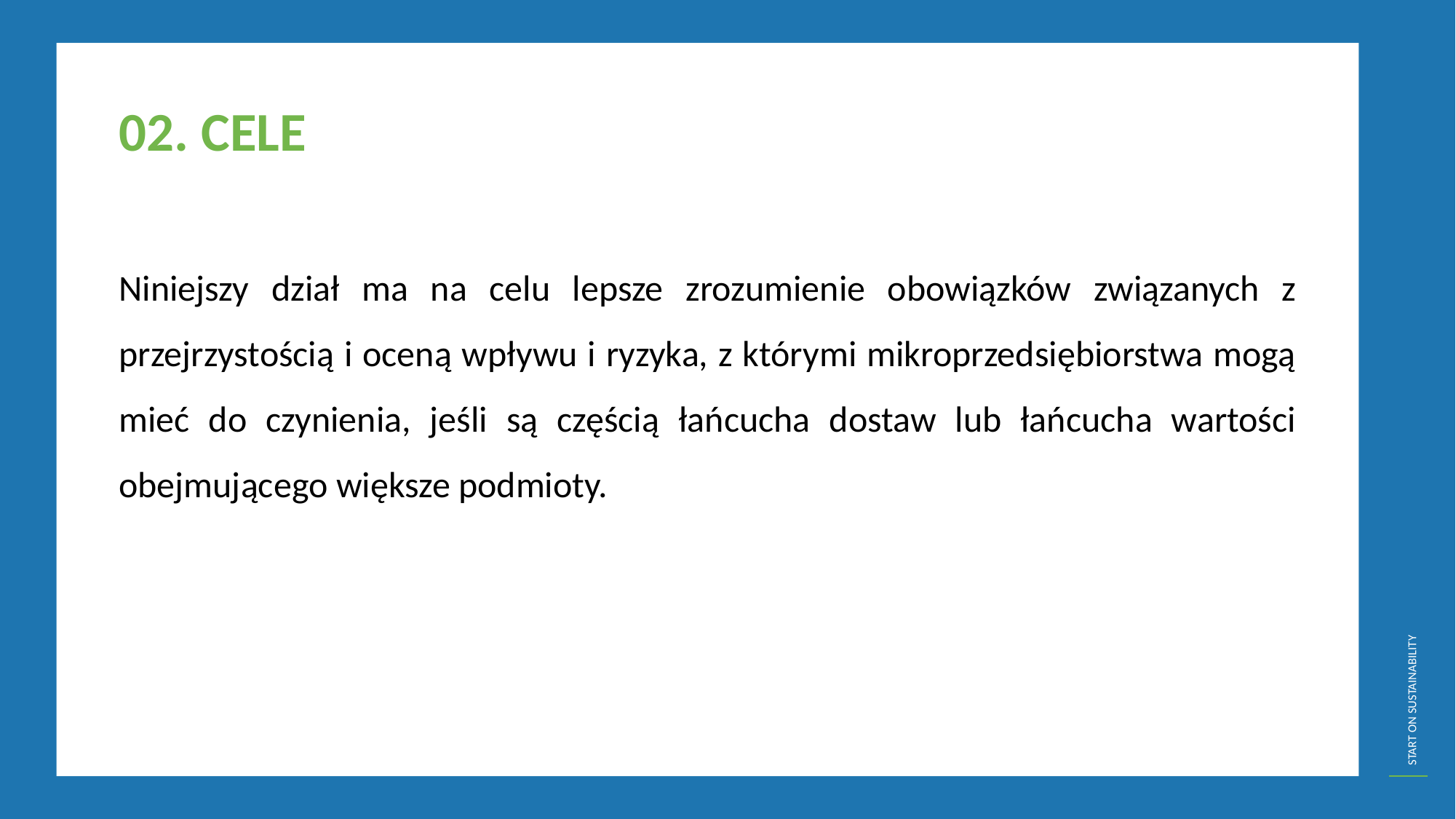

02. CELE
Niniejszy dział ma na celu lepsze zrozumienie obowiązków związanych z przejrzystością i oceną wpływu i ryzyka, z którymi mikroprzedsiębiorstwa mogą mieć do czynienia, jeśli są częścią łańcucha dostaw lub łańcucha wartości obejmującego większe podmioty.